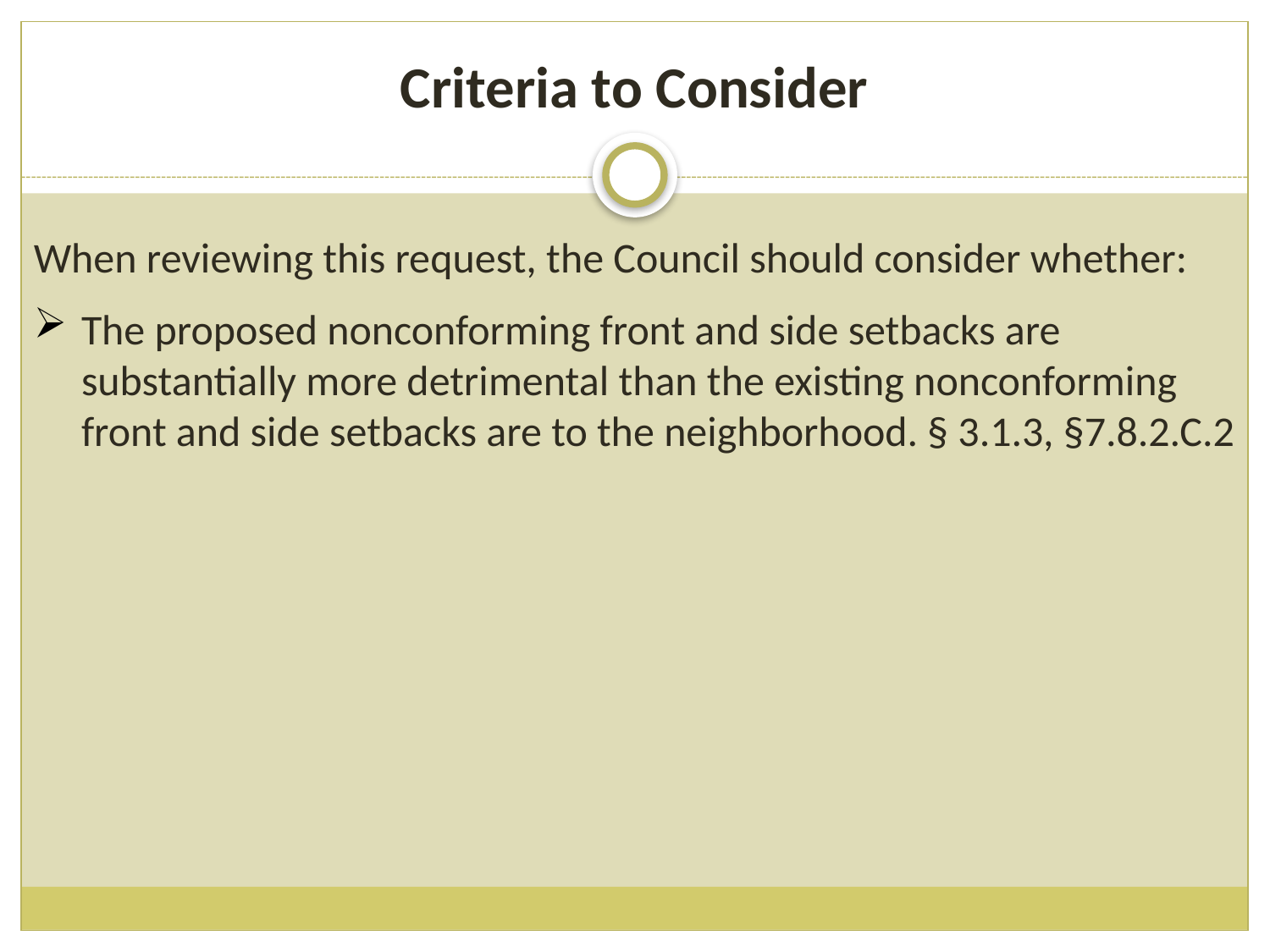

# Criteria to Consider
When reviewing this request, the Council should consider whether:
The proposed nonconforming front and side setbacks are substantially more detrimental than the existing nonconforming front and side setbacks are to the neighborhood. § 3.1.3, §7.8.2.C.2